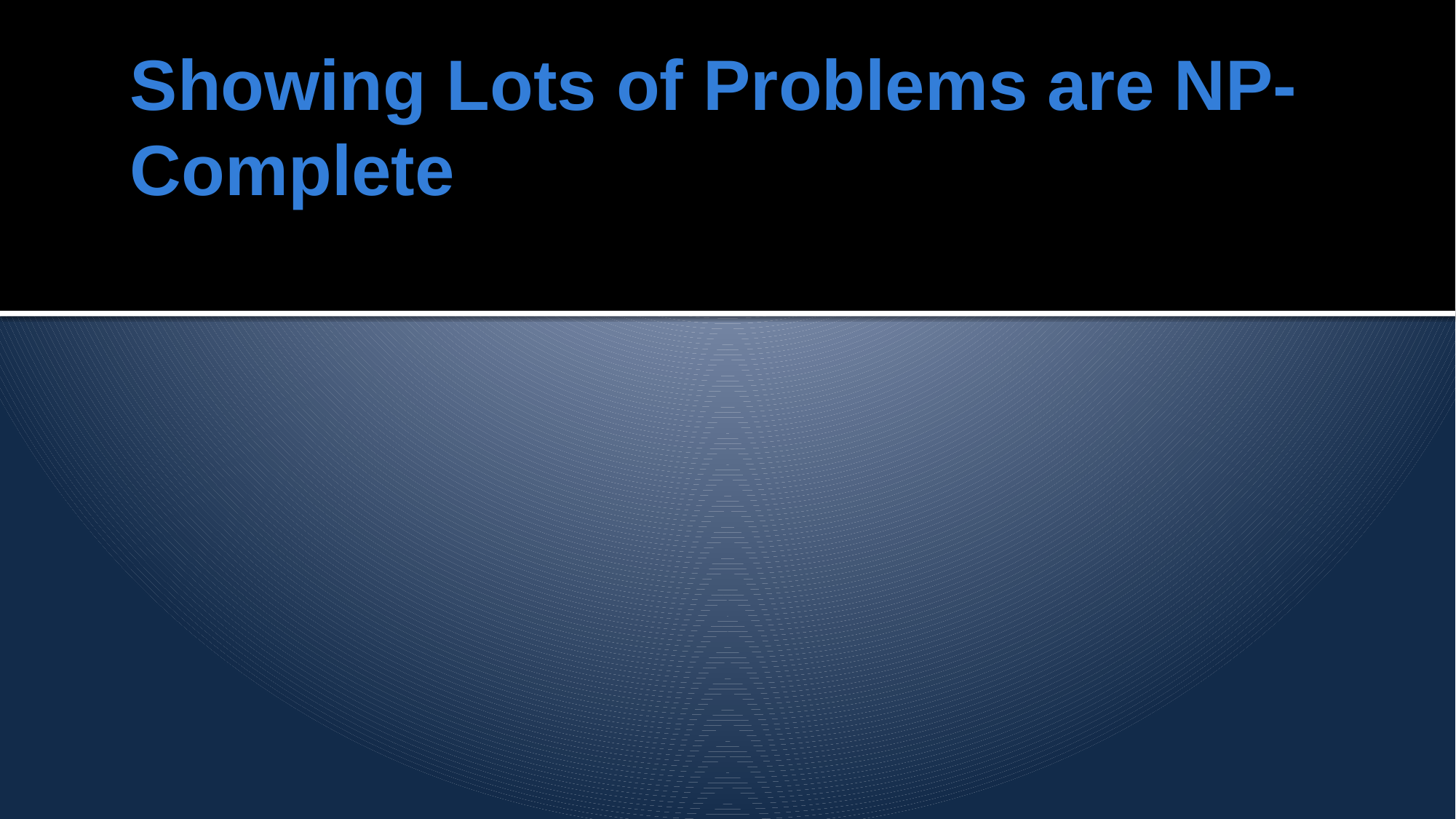

# Showing Lots of Problems are NP-Complete